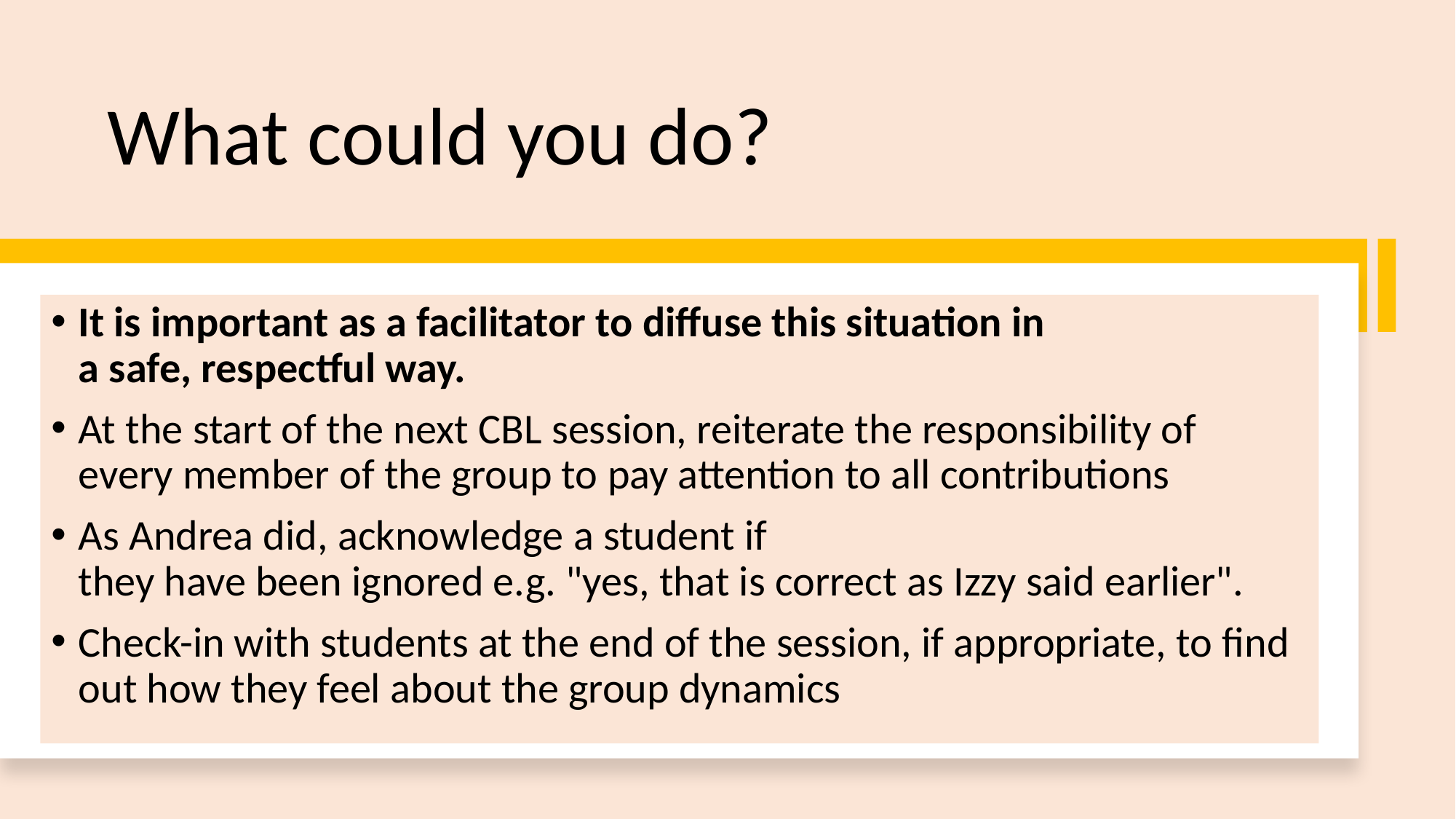

# What could you do?

It is important as a facilitator to diffuse this situation in a safe, respectful way.
At the start of the next CBL session, reiterate the responsibility of every member of the group to pay attention to all contributions
As Andrea did, acknowledge a student if they have been ignored e.g. "yes, that is correct as Izzy said earlier".
Check-in with students at the end of the session, if appropriate, to find out how they feel about the group dynamics